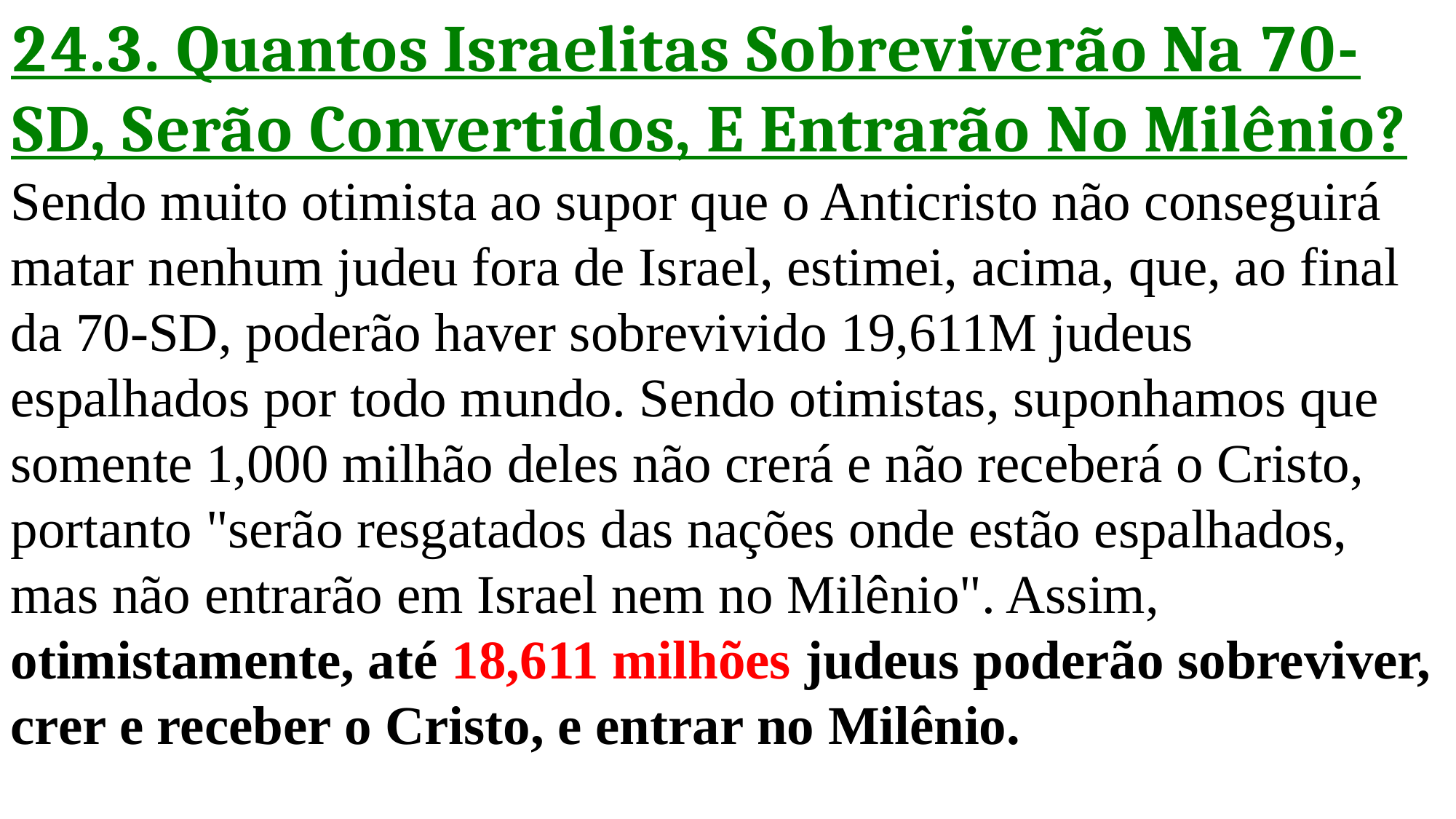

24.3. Quantos Israelitas Sobreviverão Na 70-SD, Serão Convertidos, E Entrarão No Milênio?
Sendo muito otimista ao supor que o Anticristo não conseguirá matar nenhum judeu fora de Israel, estimei, acima, que, ao final da 70-SD, poderão haver sobrevivido 19,611M judeus espalhados por todo mundo. Sendo otimistas, suponhamos que somente 1,000 milhão deles não crerá e não receberá o Cristo, portanto "serão resgatados das nações onde estão espalhados, mas não entrarão em Israel nem no Milênio". Assim, otimistamente, até 18,611 milhões judeus poderão sobreviver, crer e receber o Cristo, e entrar no Milênio.